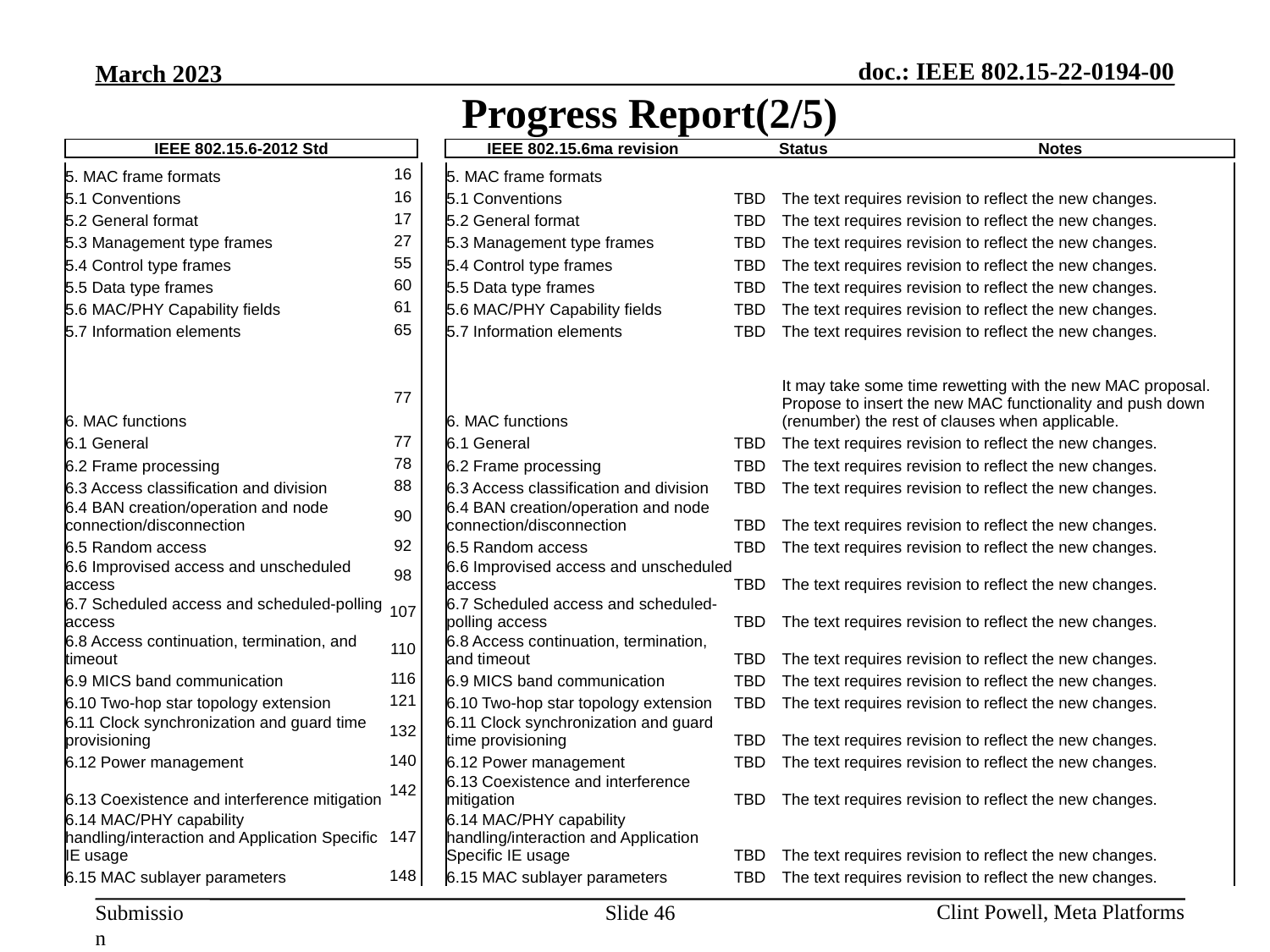

# Progress Report(2/5)
|  |  |  |  |  |  |  |
| --- | --- | --- | --- | --- | --- | --- |
| IEEE 802.15.6-2012 Std |  |  | IEEE 802.15.6ma revision |  | Status | Notes |
| 5. MAC frame formats | 16 |  | 5. MAC frame formats |  |  |
| --- | --- | --- | --- | --- | --- |
| 5.1 Conventions | 16 |  | 5.1 Conventions | TBD | The text requires revision to reflect the new changes. |
| 5.2 General format | 17 |  | 5.2 General format | TBD | The text requires revision to reflect the new changes. |
| 5.3 Management type frames | 27 |  | 5.3 Management type frames | TBD | The text requires revision to reflect the new changes. |
| 5.4 Control type frames | 55 |  | 5.4 Control type frames | TBD | The text requires revision to reflect the new changes. |
| 5.5 Data type frames | 60 |  | 5.5 Data type frames | TBD | The text requires revision to reflect the new changes. |
| 5.6 MAC/PHY Capability fields | 61 |  | 5.6 MAC/PHY Capability fields | TBD | The text requires revision to reflect the new changes. |
| 5.7 Information elements | 65 |  | 5.7 Information elements | TBD | The text requires revision to reflect the new changes. |
|  |  |  |  |  |  |
| 6. MAC functions | 77 |  | 6. MAC functions |  | It may take some time rewetting with the new MAC proposal. Propose to insert the new MAC functionality and push down (renumber) the rest of clauses when applicable. |
| 6.1 General | 77 |  | 6.1 General | TBD | The text requires revision to reflect the new changes. |
| 6.2 Frame processing | 78 |  | 6.2 Frame processing | TBD | The text requires revision to reflect the new changes. |
| 6.3 Access classification and division | 88 |  | 6.3 Access classification and division | TBD | The text requires revision to reflect the new changes. |
| 6.4 BAN creation/operation and node connection/disconnection | 90 |  | 6.4 BAN creation/operation and node connection/disconnection | TBD | The text requires revision to reflect the new changes. |
| 6.5 Random access | 92 |  | 6.5 Random access | TBD | The text requires revision to reflect the new changes. |
| 6.6 Improvised access and unscheduled access | 98 |  | 6.6 Improvised access and unscheduled access | TBD | The text requires revision to reflect the new changes. |
| 6.7 Scheduled access and scheduled-polling access | 107 |  | 6.7 Scheduled access and scheduled-polling access | TBD | The text requires revision to reflect the new changes. |
| 6.8 Access continuation, termination, and timeout | 110 |  | 6.8 Access continuation, termination, and timeout | TBD | The text requires revision to reflect the new changes. |
| 6.9 MICS band communication | 116 |  | 6.9 MICS band communication | TBD | The text requires revision to reflect the new changes. |
| 6.10 Two-hop star topology extension | 121 |  | 6.10 Two-hop star topology extension | TBD | The text requires revision to reflect the new changes. |
| 6.11 Clock synchronization and guard time provisioning | 132 |  | 6.11 Clock synchronization and guard time provisioning | TBD | The text requires revision to reflect the new changes. |
| 6.12 Power management | 140 |  | 6.12 Power management | TBD | The text requires revision to reflect the new changes. |
| 6.13 Coexistence and interference mitigation | 142 |  | 6.13 Coexistence and interference mitigation | TBD | The text requires revision to reflect the new changes. |
| 6.14 MAC/PHY capability handling/interaction and Application Specific IE usage | 147 |  | 6.14 MAC/PHY capability handling/interaction and Application Specific IE usage | TBD | The text requires revision to reflect the new changes. |
| 6.15 MAC sublayer parameters | 148 |  | 6.15 MAC sublayer parameters | TBD | The text requires revision to reflect the new changes. |
Slide 46